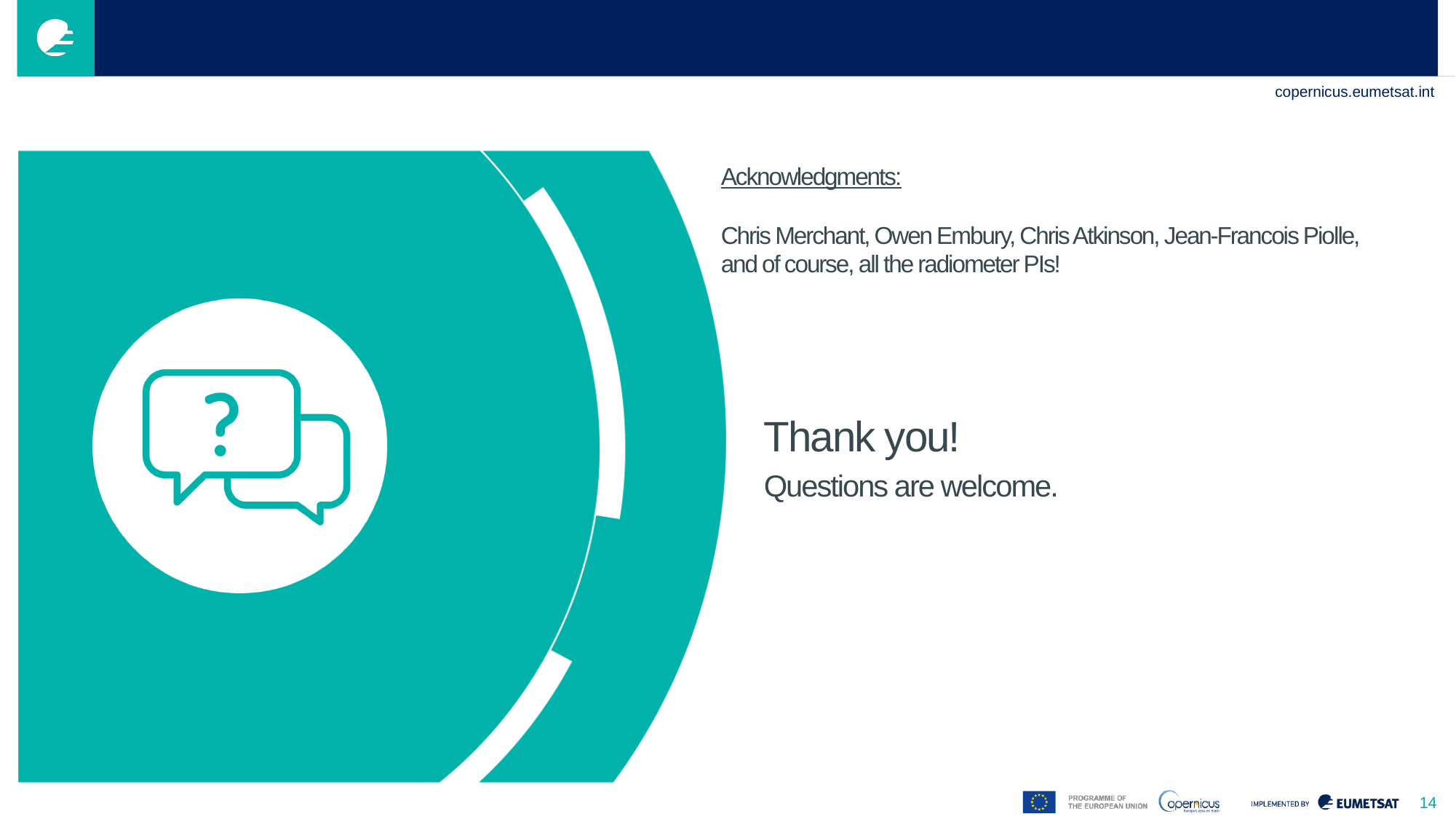

Thank you!
Questions are welcome.
Acknowledgments:

Chris Merchant, Owen Embury, Chris Atkinson, Jean-Francois Piolle,
and of course, all the radiometer PIs!